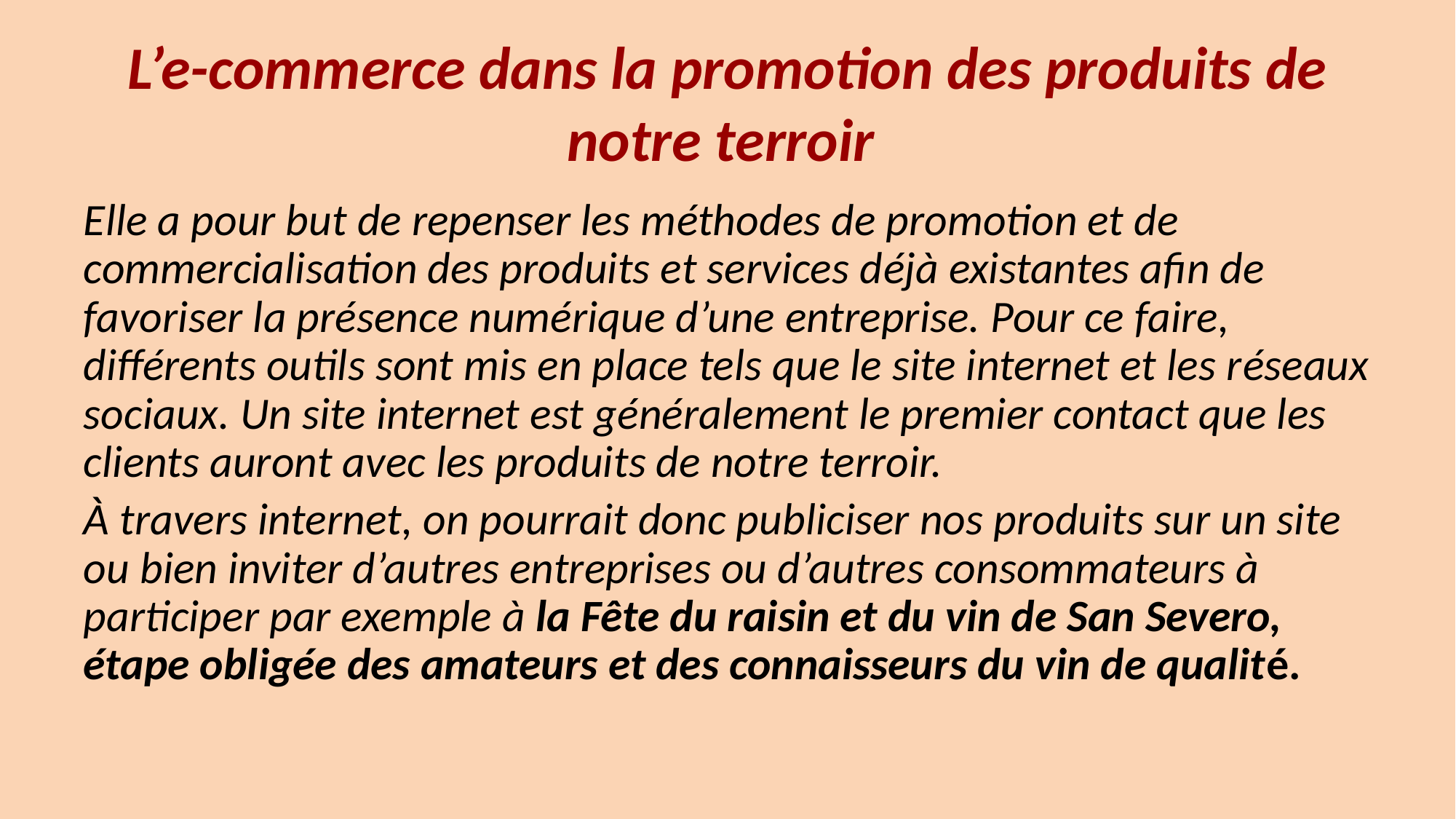

# L’e-commerce dans la promotion des produits de notre terroir
Elle a pour but de repenser les méthodes de promotion et de commercialisation des produits et services déjà existantes afin de favoriser la présence numérique d’une entreprise. Pour ce faire, différents outils sont mis en place tels que le site internet et les réseaux sociaux. Un site internet est généralement le premier contact que les clients auront avec les produits de notre terroir.
À travers internet, on pourrait donc publiciser nos produits sur un site ou bien inviter d’autres entreprises ou d’autres consommateurs à participer par exemple à la Fête du raisin et du vin de San Severo, étape obligée des amateurs et des connaisseurs du vin de qualité.